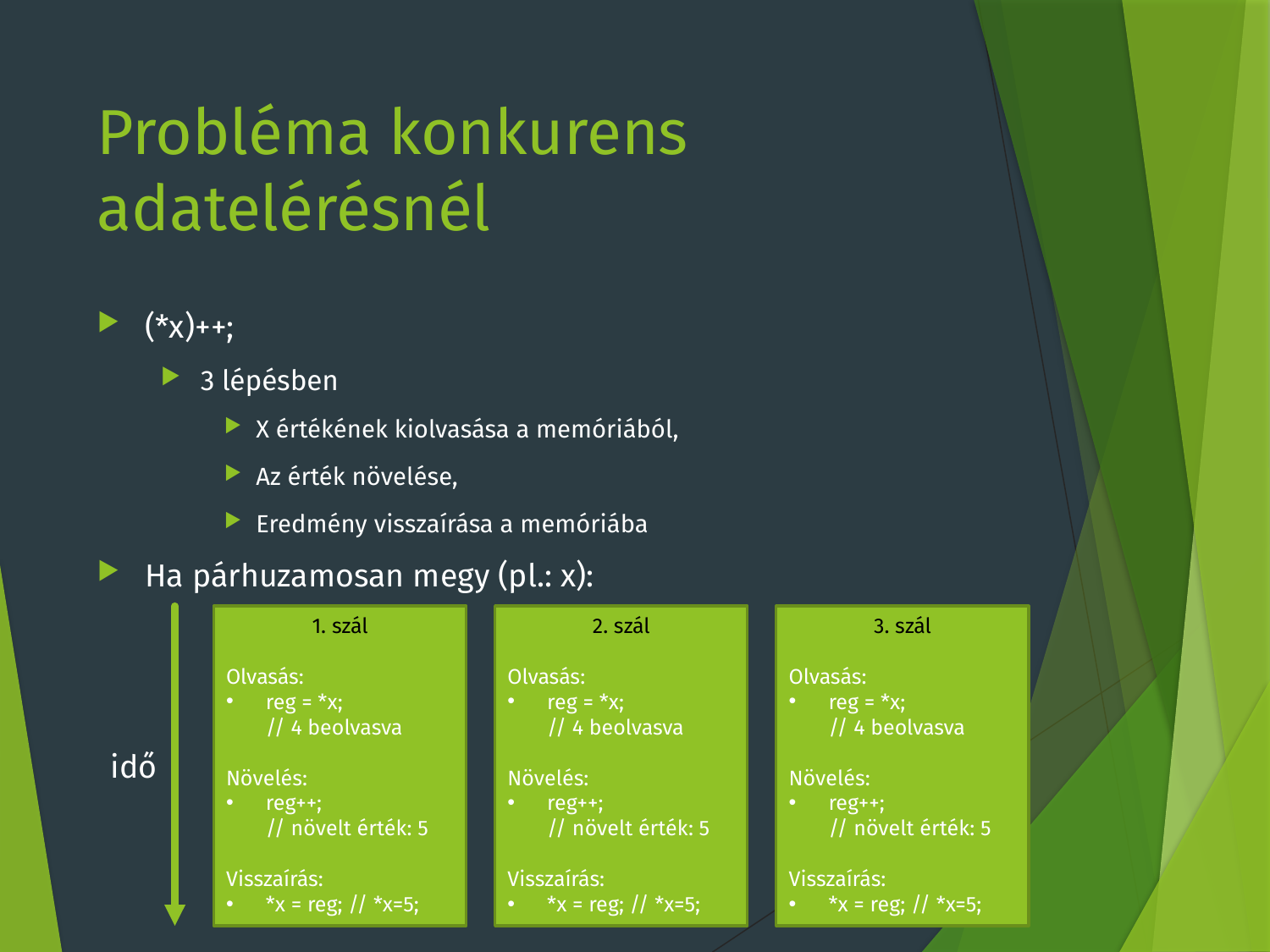

# Probléma konkurens adatelérésnél
(*x)++;
3 lépésben
X értékének kiolvasása a memóriából,
Az érték növelése,
Eredmény visszaírása a memóriába
Ha párhuzamosan megy (pl.: x):
1. szál

Olvasás:
reg = *x;
// 4 beolvasva

Növelés:
reg++;
// növelt érték: 5

Visszaírás:
*x = reg; // *x=5;
2. szál

Olvasás:
reg = *x;
// 4 beolvasva

Növelés:
reg++;
// növelt érték: 5

Visszaírás:
*x = reg; // *x=5;
3. szál

Olvasás:
reg = *x;
// 4 beolvasva

Növelés:
reg++;
// növelt érték: 5

Visszaírás:
*x = reg; // *x=5;
idő